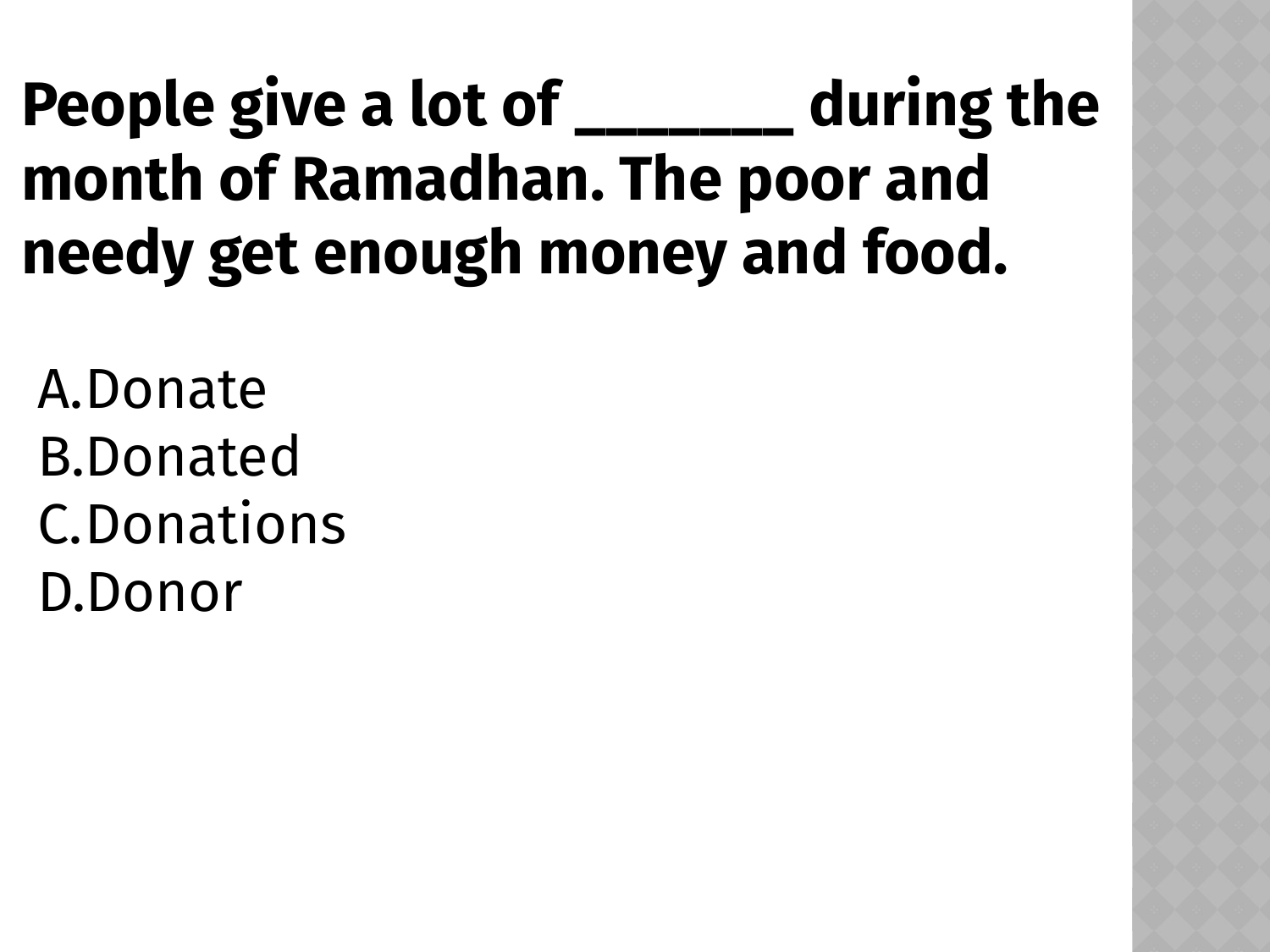

# People give a lot of _______ during the month of Ramadhan. The poor and needy get enough money and food.
Donate
Donated
Donations
Donor